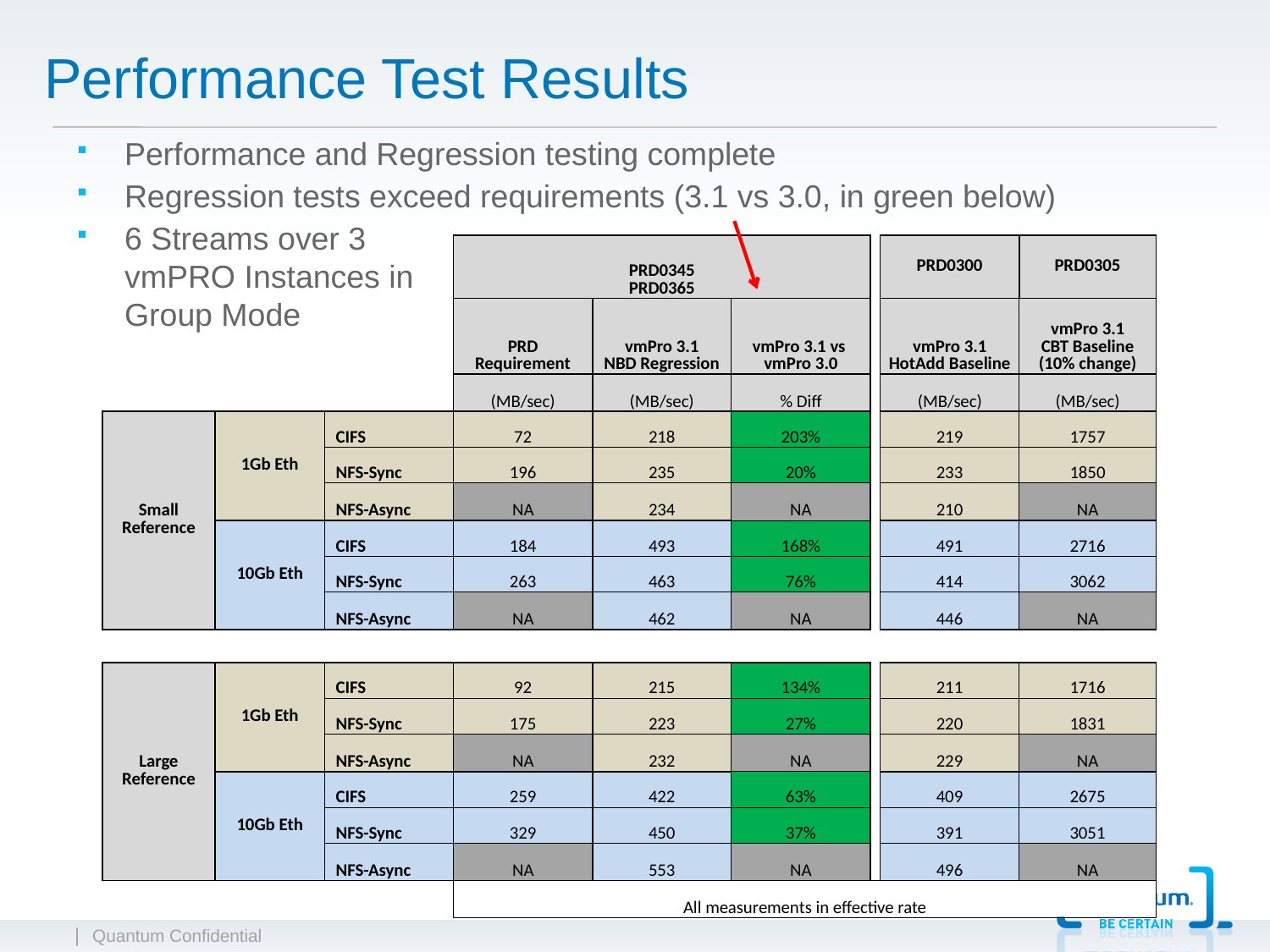

# Performance Test Results

Performance and Regression testing complete
Regression tests exceed requirements (3.1 vs 3.0, in green below)
6 Streams over 3
vmPRO Instances in
Group Mode
|  |  |  | PRD0345 PRD0365 |  |  |  | PRD0300 | PRD0305 |
| --- | --- | --- | --- | --- | --- | --- | --- | --- |
|  |  |  | PRD Requirement | vmPro 3.1 NBD Regression | vmPro 3.1 vs vmPro 3.0 |  | vmPro 3.1 HotAdd Baseline | vmPro 3.1 CBT Baseline (10% change) |
|  |  |  | (MB/sec) | (MB/sec) | % Diff |  | (MB/sec) | (MB/sec) |
| Small Reference | 1Gb Eth | CIFS | 72 | 218 | 203% |  | 219 | 1757 |
|  |  | NFS-Sync | 196 | 235 | 20% |  | 233 | 1850 |
|  |  | NFS-Async | NA | 234 | NA |  | 210 | NA |
|  | 10Gb Eth | CIFS | 184 | 493 | 168% |  | 491 | 2716 |
|  |  | NFS-Sync | 263 | 463 | 76% |  | 414 | 3062 |
|  |  | NFS-Async | NA | 462 | NA |  | 446 | NA |
|  |  |  |  |  |  |  |  |  |
| Large Reference | 1Gb Eth | CIFS | 92 | 215 | 134% |  | 211 | 1716 |
|  |  | NFS-Sync | 175 | 223 | 27% |  | 220 | 1831 |
|  |  | NFS-Async | NA | 232 | NA |  | 229 | NA |
|  | 10Gb Eth | CIFS | 259 | 422 | 63% |  | 409 | 2675 |
|  |  | NFS-Sync | 329 | 450 | 37% |  | 391 | 3051 |
|  |  | NFS-Async | NA | 553 | NA |  | 496 | NA |
|  |  |  | All measurements in effective rate |  |  |  |  |  |